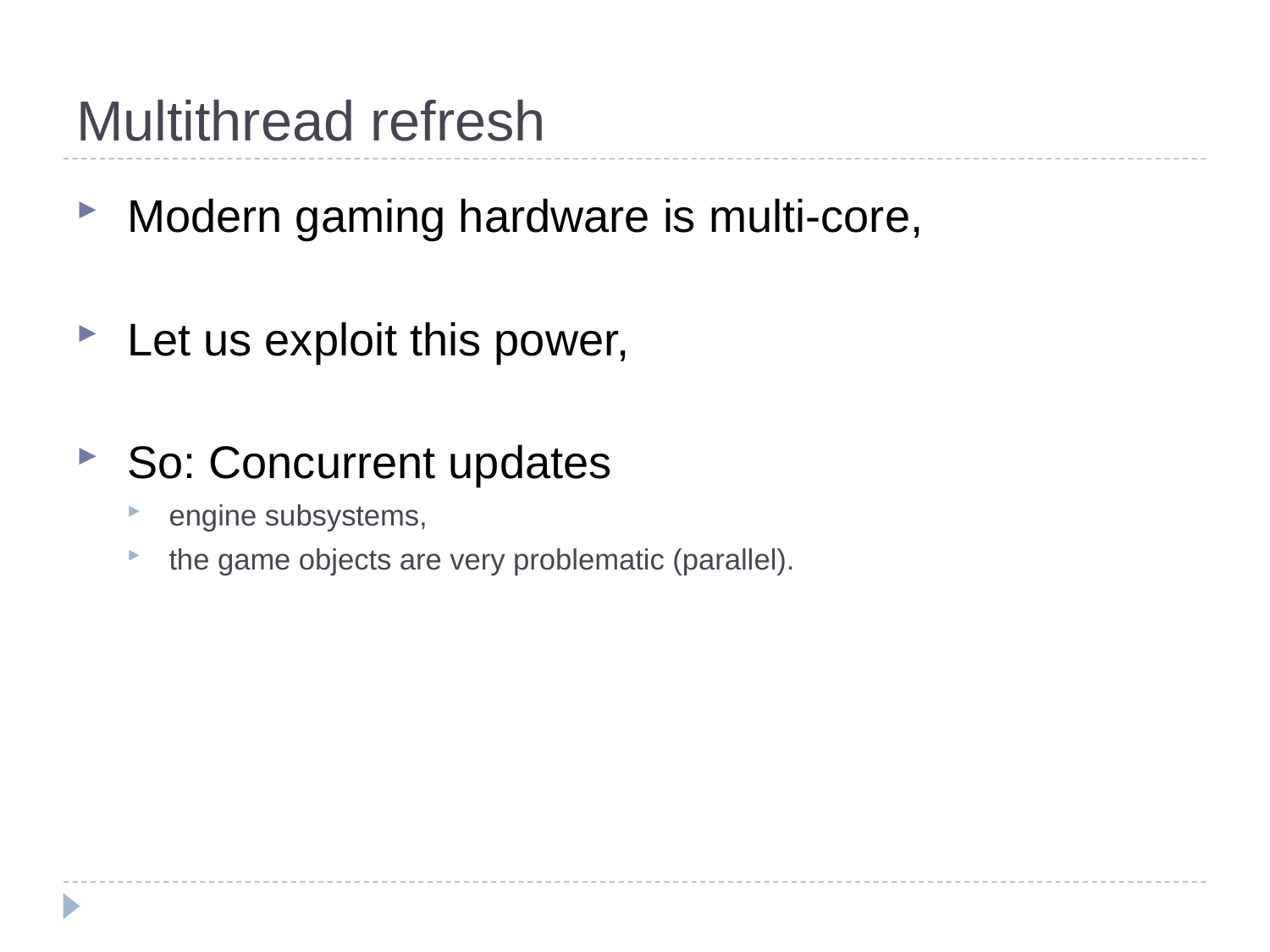

# Multithread refresh
Modern gaming hardware is multi-core,
Let us exploit this power,
So: Concurrent updates
engine subsystems,
the game objects are very problematic (parallel).